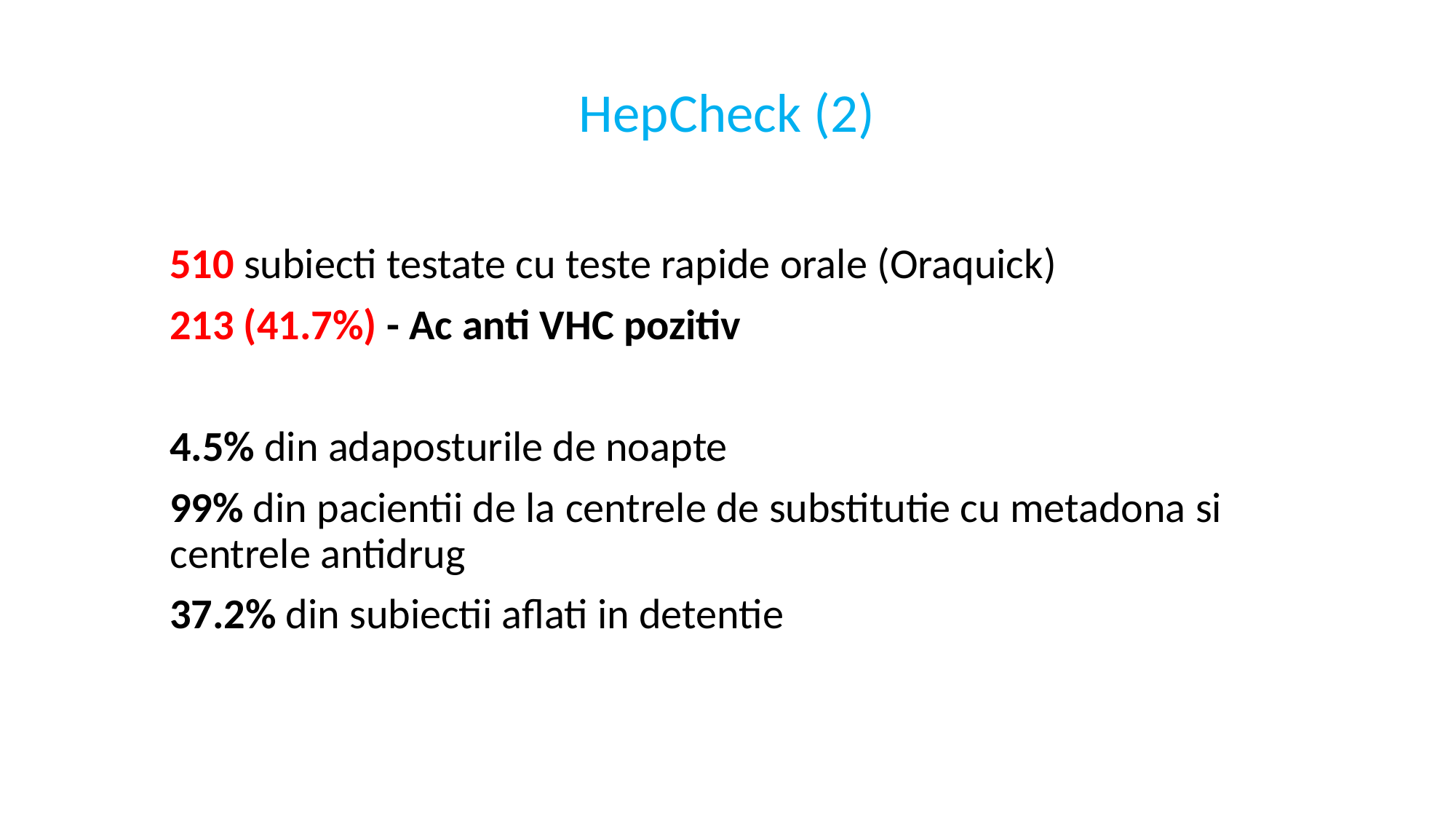

# HepCheck (2)
510 subiecti testate cu teste rapide orale (Oraquick)
213 (41.7%) - Ac anti VHC pozitiv

4.5% din adaposturile de noapte
99% din pacientii de la centrele de substitutie cu metadona si centrele antidrug
37.2% din subiectii aflati in detentie